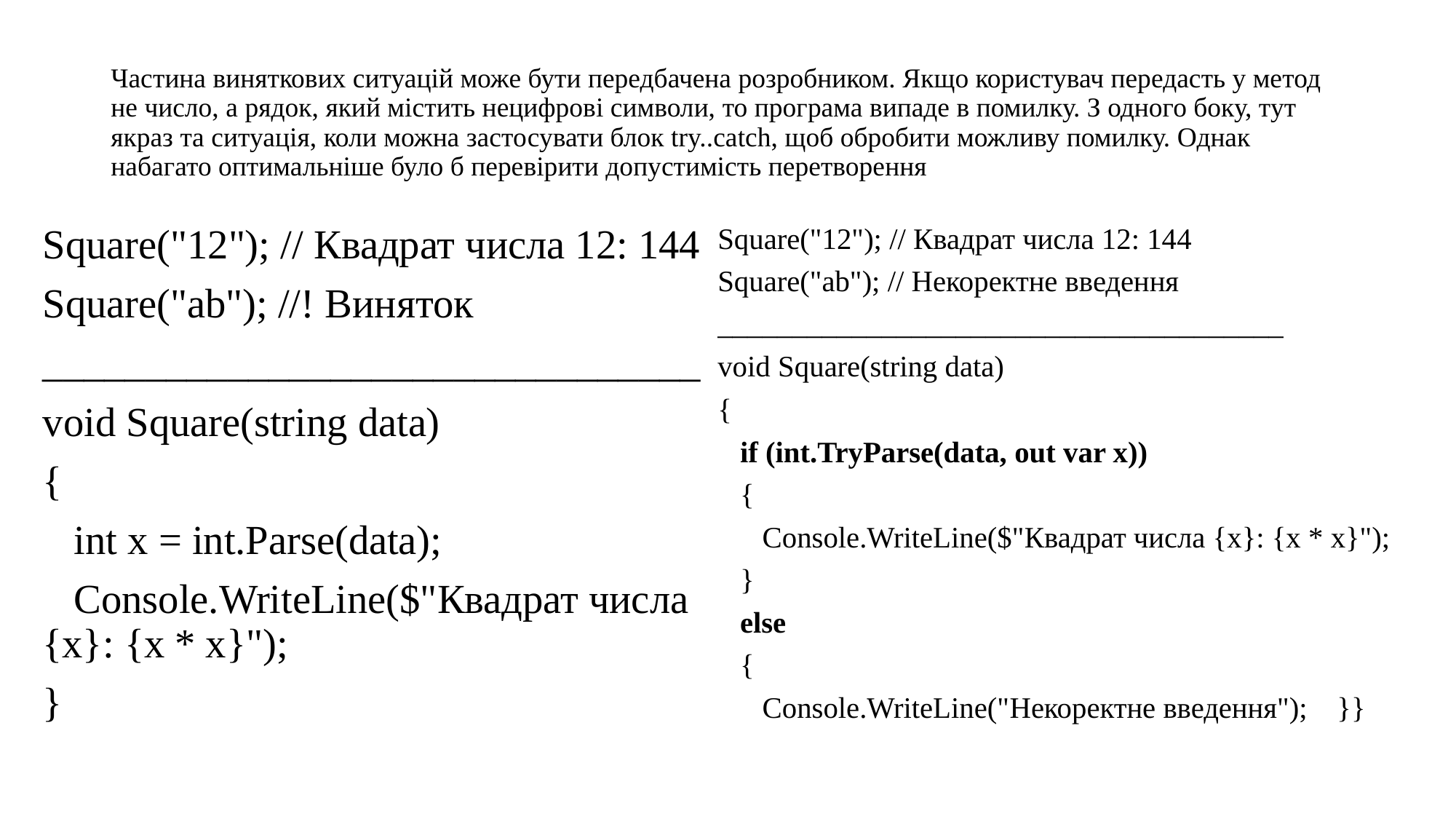

# Частина виняткових ситуацій може бути передбачена розробником. Якщо користувач передасть у метод не число, а рядок, який містить нецифрові символи, то програма випаде в помилку. З одного боку, тут якраз та ситуація, коли можна застосувати блок try..catch, щоб обробити можливу помилку. Однак набагато оптимальніше було б перевірити допустимість перетворення
Square("12"); // Квадрат числа 12: 144
Square("ab"); //! Виняток
________________________________
void Square(string data)
{
   int x = int.Parse(data);
   Console.WriteLine($"Квадрат числа {x}: {x * x}");
}
Square("12"); // Квадрат числа 12: 144
Square("ab"); // Некоректне введення
______________________________________
void Square(string data)
{
   if (int.TryParse(data, out var x))
   {
      Console.WriteLine($"Квадрат числа {x}: {x * x}");
   }
   else
   {
      Console.WriteLine("Некоректне введення");    }}